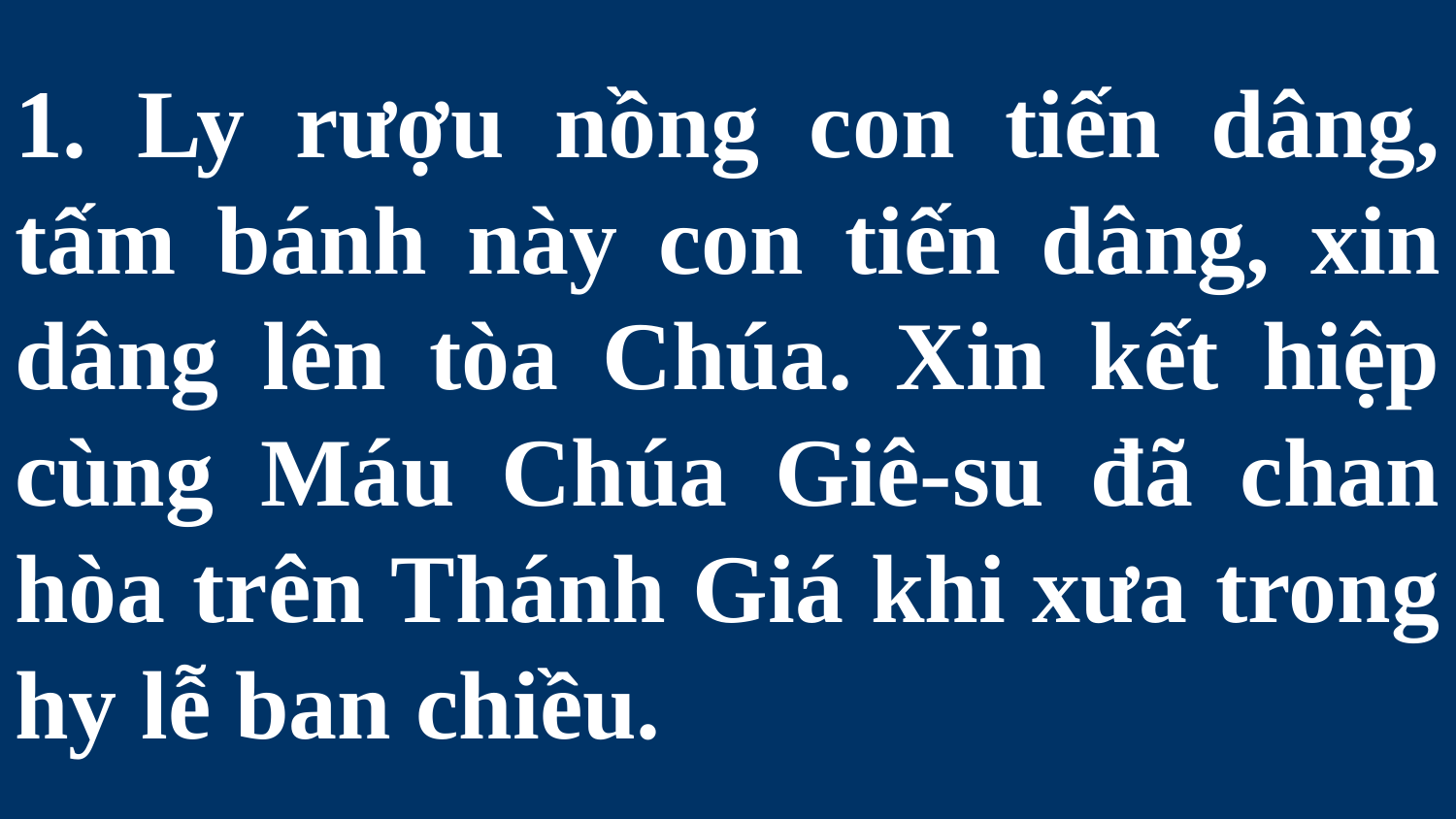

# 1. Ly rượu nồng con tiến dâng, tấm bánh này con tiến dâng, xin dâng lên tòa Chúa. Xin kết hiệp cùng Máu Chúa Giê-su đã chan hòa trên Thánh Giá khi xưa trong hy lễ ban chiều.